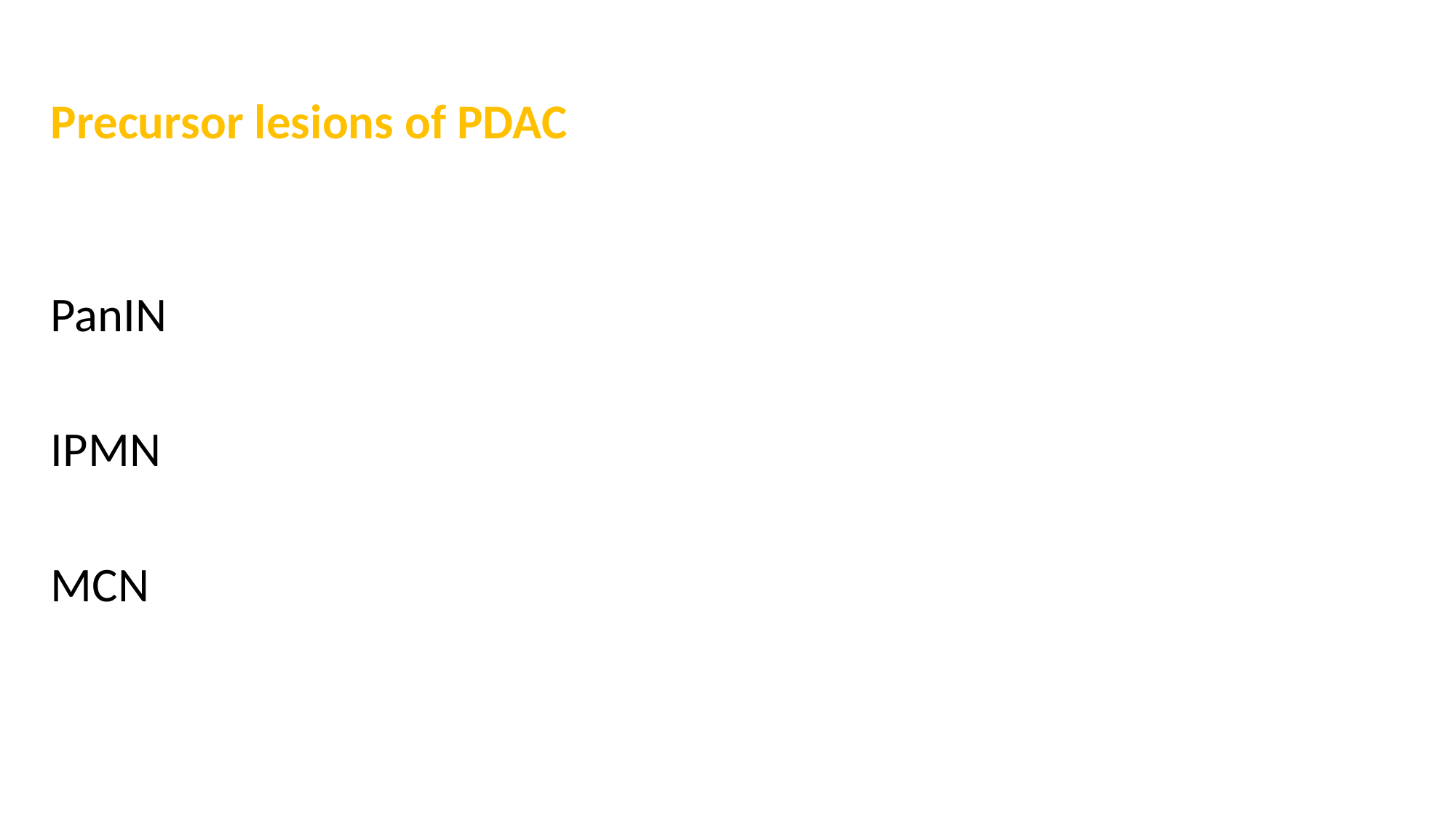

# Precursor lesions of PDAC

PanIN

IPMN

MCN